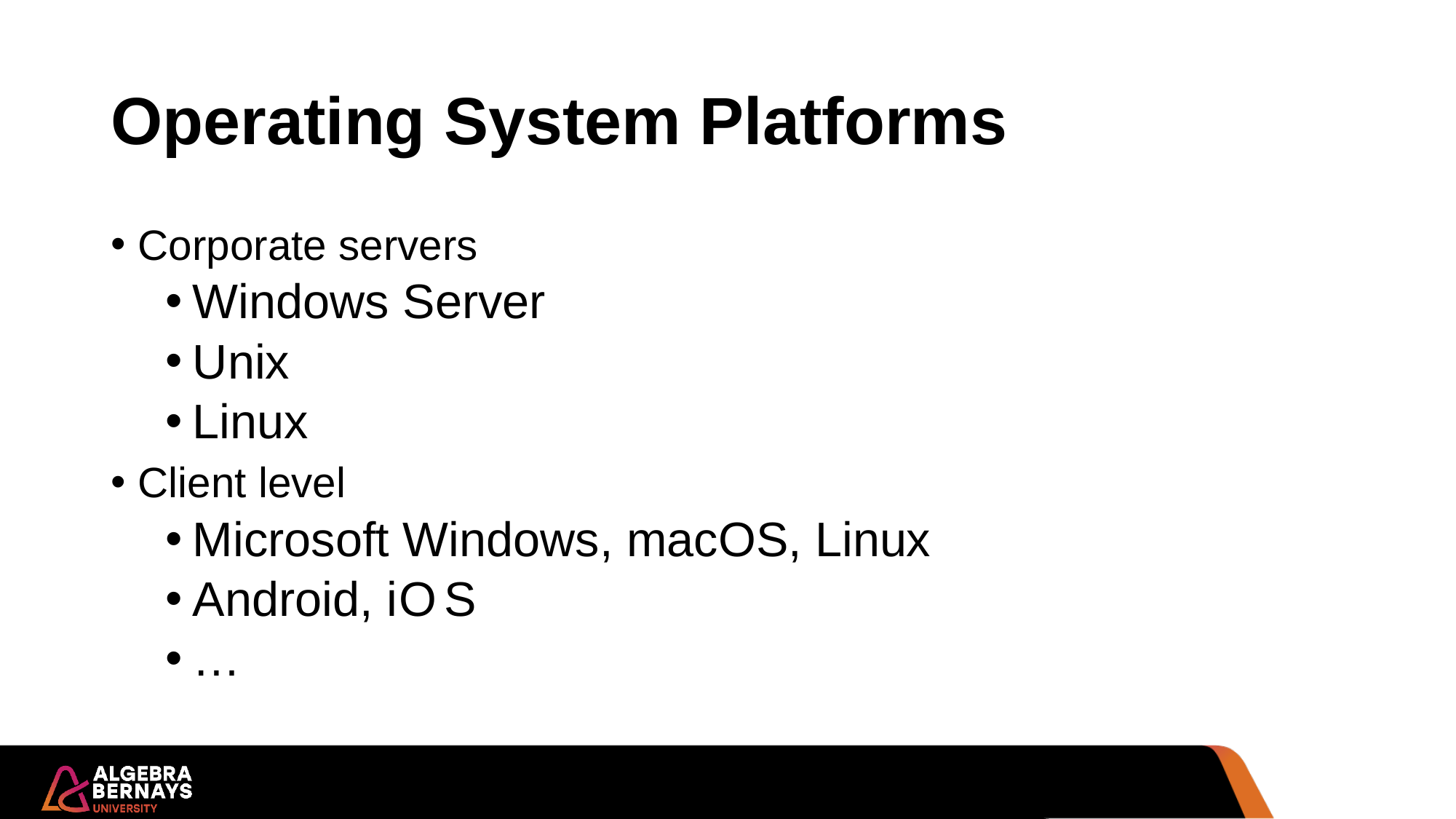

# Operating System Platforms
Corporate servers
Windows Server
Unix
Linux
Client level
Microsoft Windows, macOS, Linux
Android, i O S
…